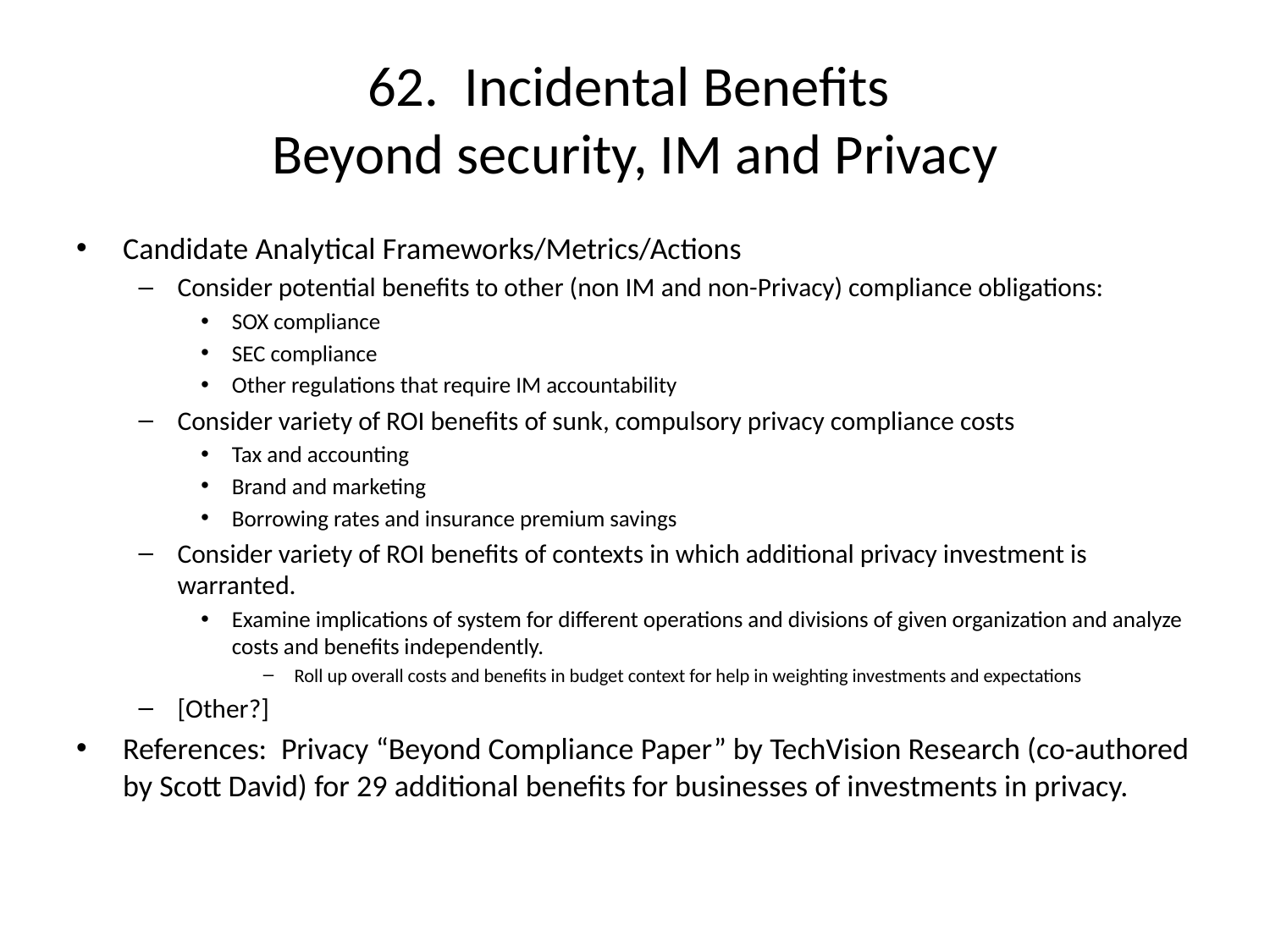

# 62.  Incidental Benefits Beyond security, IM and Privacy
Candidate Analytical Frameworks/Metrics/Actions
Consider potential benefits to other (non IM and non-Privacy) compliance obligations:
SOX compliance
SEC compliance
Other regulations that require IM accountability
Consider variety of ROI benefits of sunk, compulsory privacy compliance costs
Tax and accounting
Brand and marketing
Borrowing rates and insurance premium savings
Consider variety of ROI benefits of contexts in which additional privacy investment is warranted.
Examine implications of system for different operations and divisions of given organization and analyze costs and benefits independently.
Roll up overall costs and benefits in budget context for help in weighting investments and expectations
[Other?]
References:  Privacy “Beyond Compliance Paper” by TechVision Research (co-authored by Scott David) for 29 additional benefits for businesses of investments in privacy.